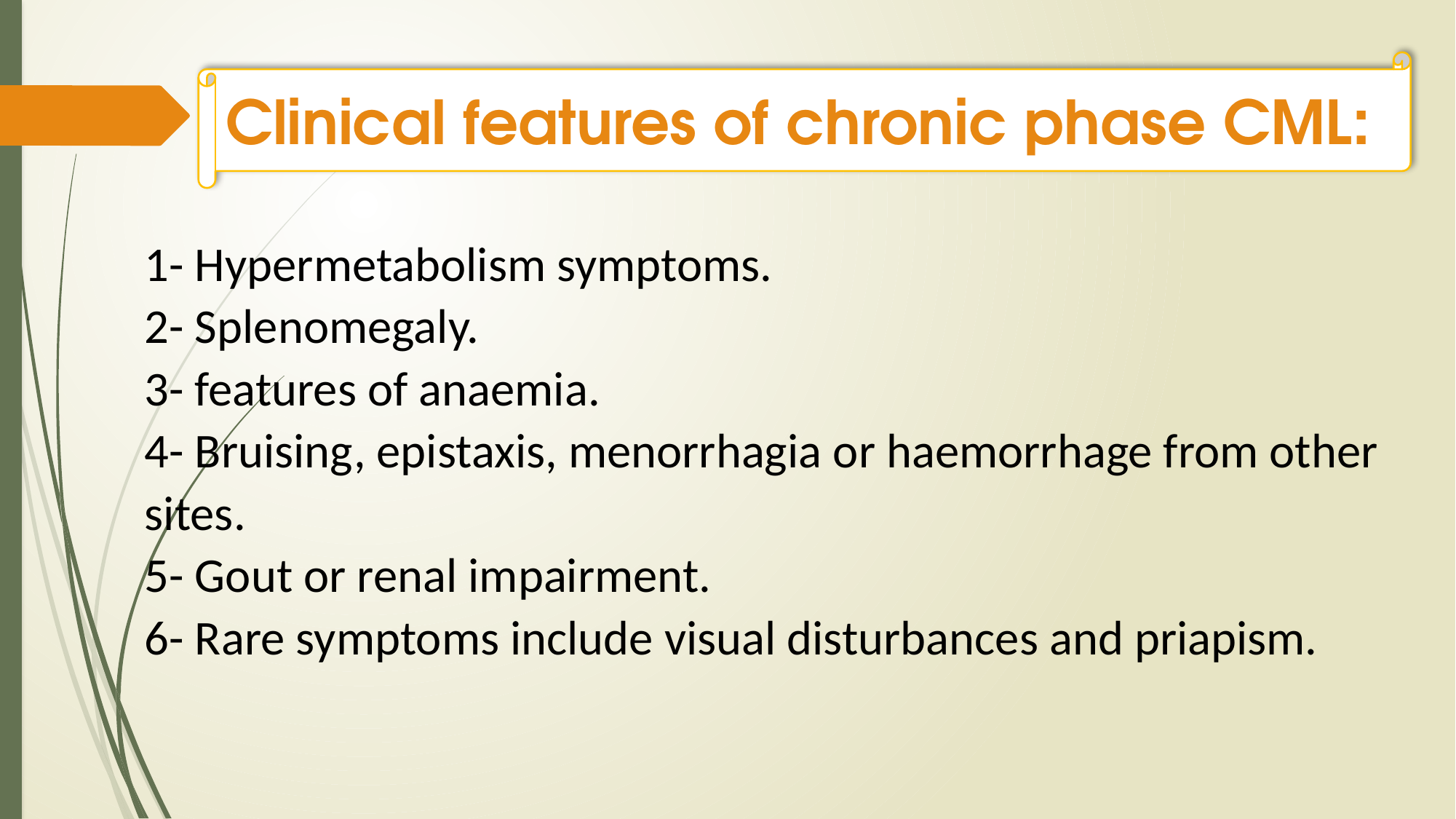

Clinical features of chronic phase CML:
1- Hypermetabolism symptoms.
2- Splenomegaly.
3- features of anaemia.
4- Bruising, epistaxis, menorrhagia or haemorrhage from other sites.
5- Gout or renal impairment.
6- Rare symptoms include visual disturbances and priapism.